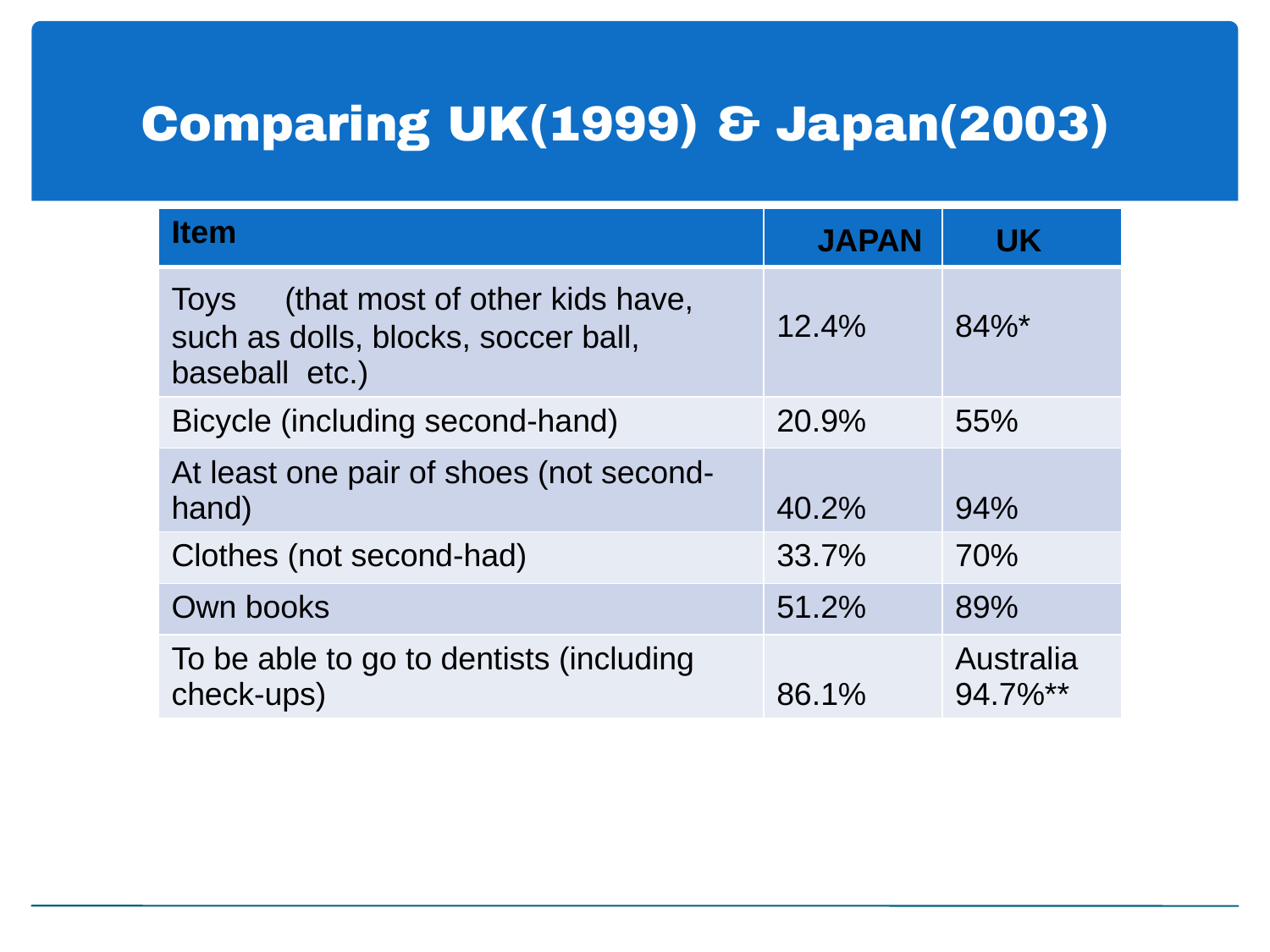

# Comparing UK(1999) & Japan(2003)
| Item | JAPAN | UK |
| --- | --- | --- |
| Toys　(that most of other kids have, such as dolls, blocks, soccer ball, baseball etc.) | 12.4% | 84%\* |
| Bicycle (including second-hand) | 20.9% | 55% |
| At least one pair of shoes (not second-hand) | 40.2% | 94% |
| Clothes (not second-had) | 33.7% | 70% |
| Own books | 51.2% | 89% |
| To be able to go to dentists (including check-ups) | 86.1% | Australia 94.7%\*\* |
*   UK question:  “Toys (e.g. dolls, teddies)
**   Australia  : Community Understanding of Poverty and Social Exclusion Survey 2006 in Saunders et al. (2007)
Data:  Japan Child Necessity Survey 2008 in Abe (2008), UK Office for National Statistics Omnibus Survey 1999, in Gordon et al. (2000)